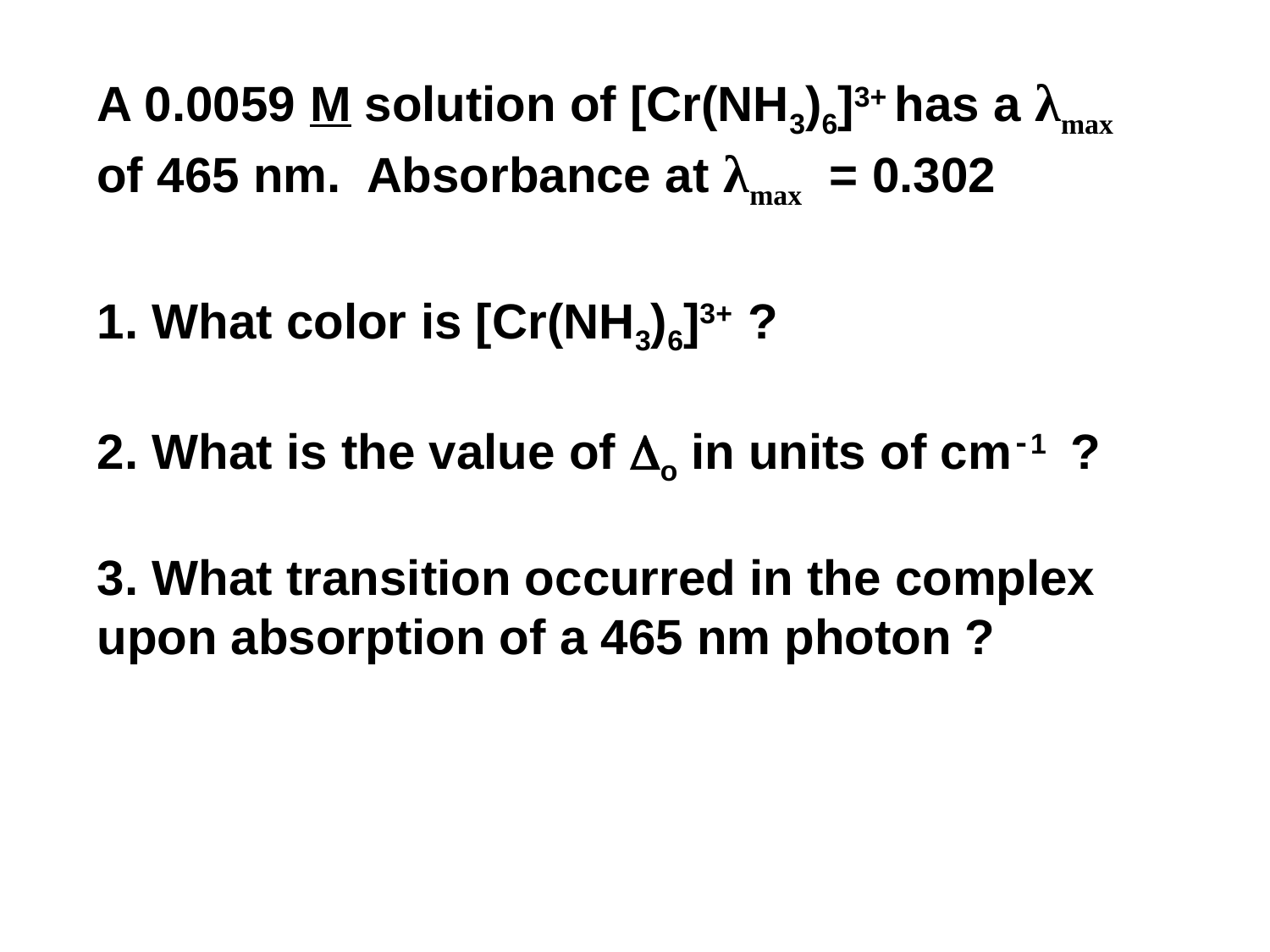

A 0.0059 M solution of [Cr(NH3)6]3+ has a λmax of 465 nm.  Absorbance at λmax  = 0.302
1. What color is [Cr(NH3)6]3+  ?
2. What is the value of Δo in units of cm-1   ?
3. What transition occurred in the complex upon absorption of a 465 nm photon ?